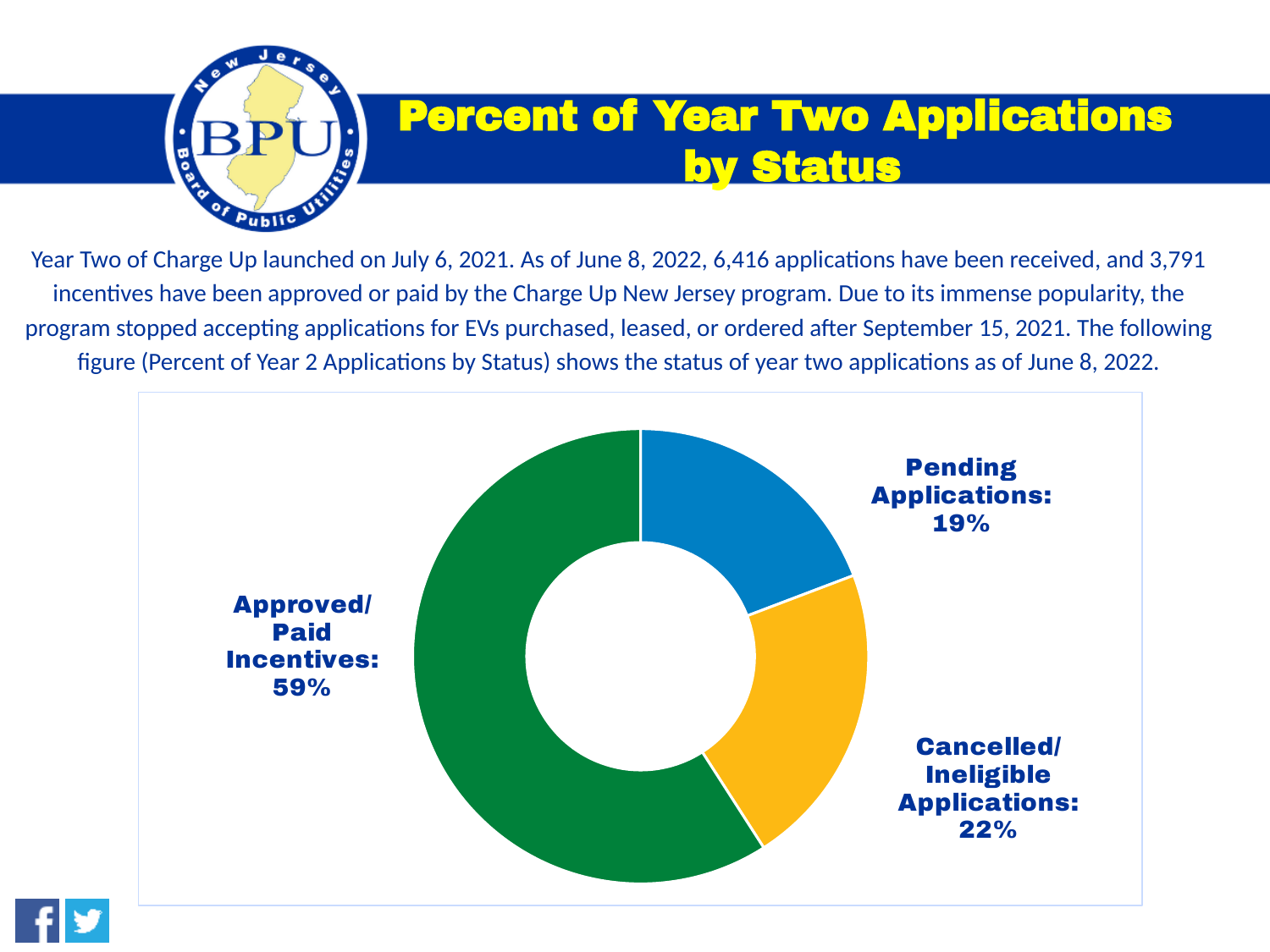

Percent of Year Two Applications
by Status

Year Two of Charge Up launched on July 6, 2021. As of June 8, 2022, 6,416 applications have been received, and 3,791 incentives have been approved or paid by the Charge Up New Jersey program. Due to its immense popularity, the program stopped accepting applications for EVs purchased, leased, or ordered after September 15, 2021. The following figure (Percent of Year 2 Applications by Status) shows the status of year two applications as of June 8, 2022.

### Chart

| Category |  |
|---|---|
| Pending Applications | 0.19217581047381546 |
| Cancelled/Ineligible Applications | 0.2169576059850374 |
| Approved/Paid Incentives | 0.5908665835411471 |